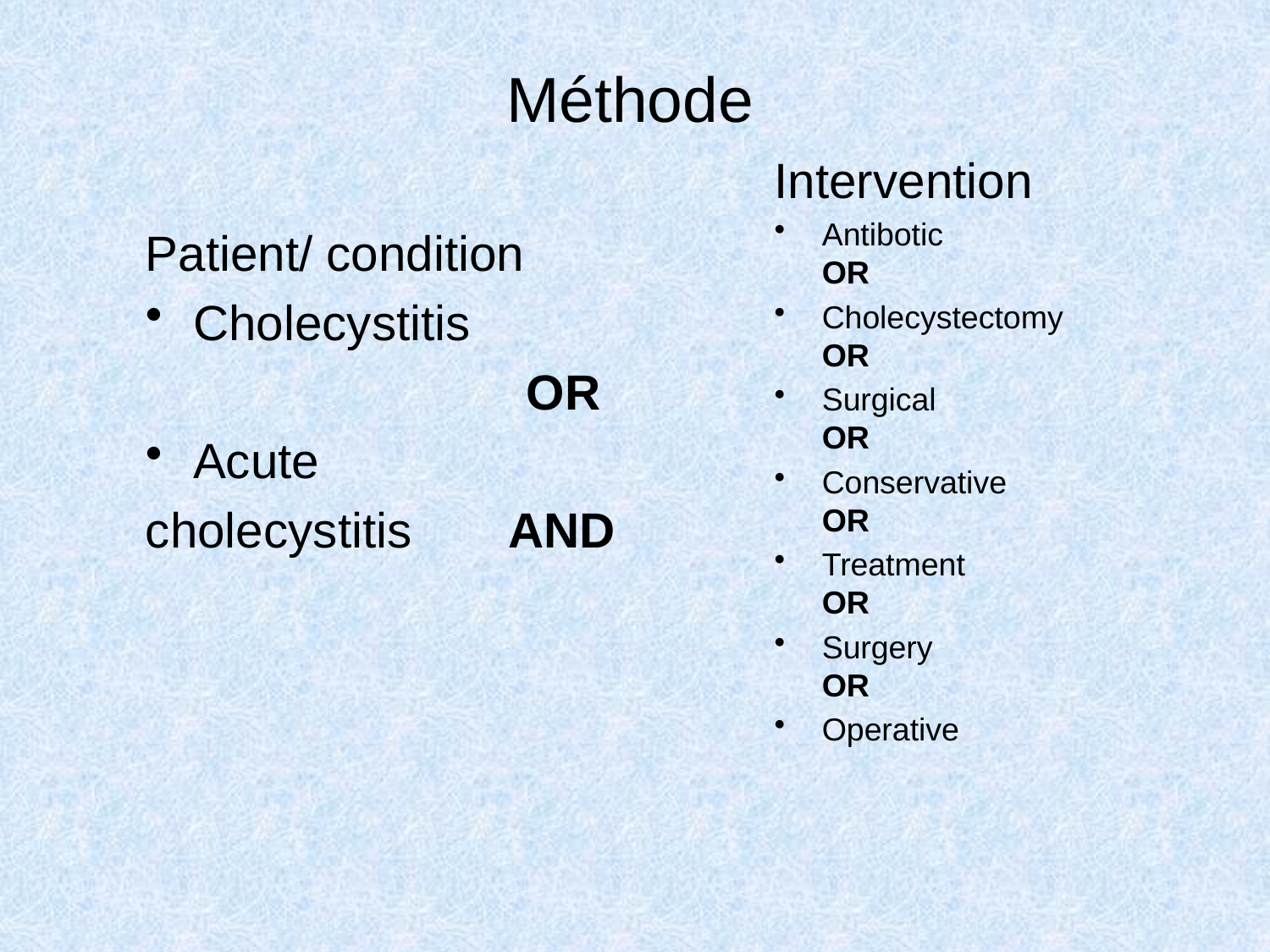

# Méthode
Intervention
Antibotic
OR
Cholecystectomy
OR
Surgical
OR
Conservative
OR
Treatment                   OR
Surgery
OR
Operative

Patient/ condition
Cholecystitis
          		OR
Acute
cholecystitis       AND